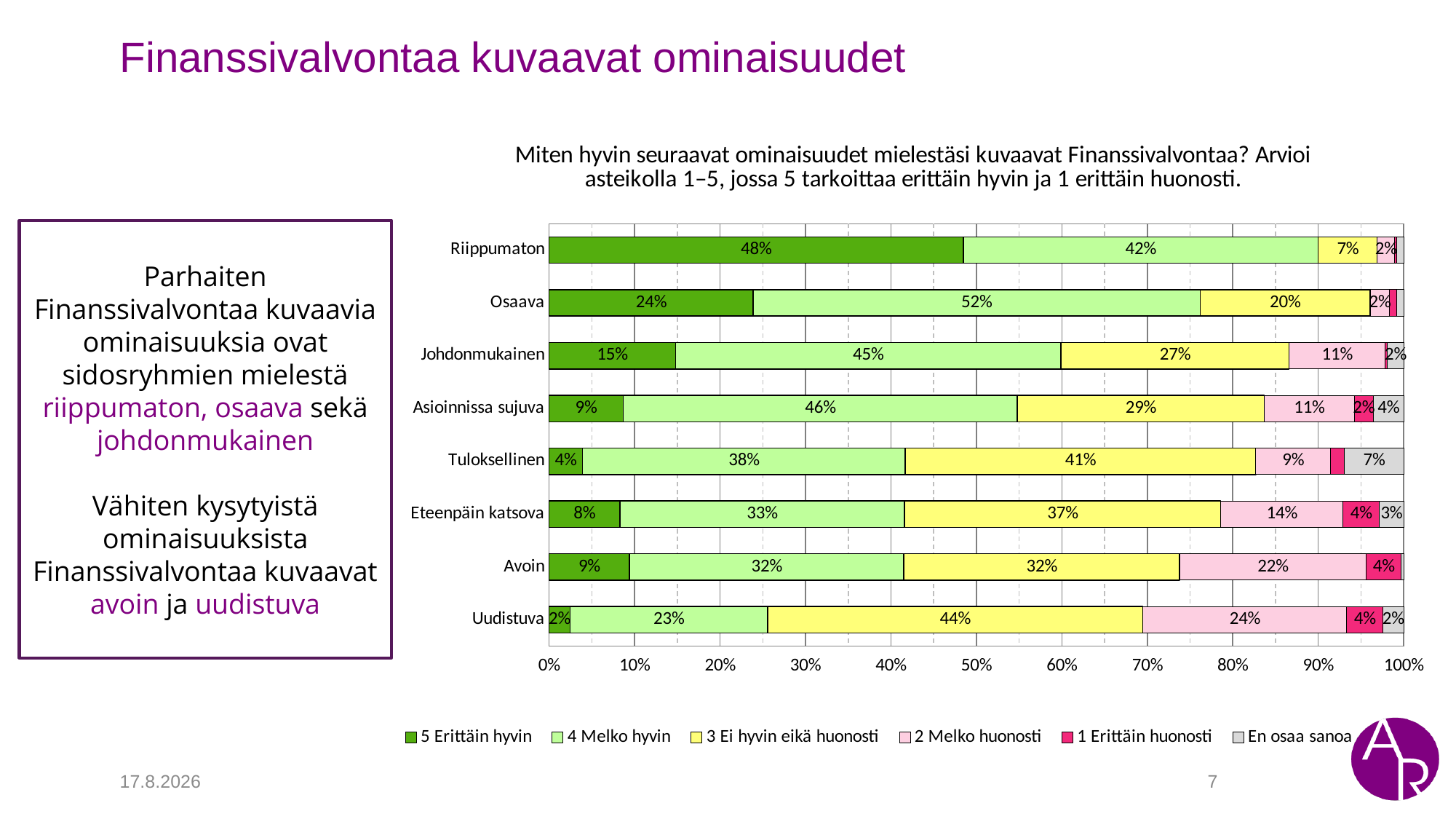

# Finanssivalvontaa kuvaavat ominaisuudet

### Chart: Miten hyvin seuraavat ominaisuudet mielestäsi kuvaavat Finanssivalvontaa? Arvioi asteikolla 1–5, jossa 5 tarkoittaa erittäin hyvin ja 1 erittäin huonosti.

| Category | 5 Erittäin hyvin | 4 Melko hyvin | 3 Ei hyvin eikä huonosti | 2 Melko huonosti | 1 Erittäin huonosti | En osaa sanoa |
|---|---|---|---|---|---|---|
| Riippumaton | 0.48463901689708144 | 0.4152265745007681 | 0.06934261974584555 | 0.019733626588465298 | 0.0026881720430107525 | 0.008369990224828934 |
| Osaava | 0.23867011125075643 | 0.5231531908951264 | 0.1990317925801797 | 0.02283666154633897 | 0.008243727598566309 | 0.008064516129032258 |
| Johdonmukainen | 0.1480723382897296 | 0.45072071648158607 | 0.2671309366961541 | 0.11233687809774766 | 0.0027173913043478256 | 0.019021739130434784 |
| Asioinnissa sujuva | 0.08667667457990039 | 0.4611495135688684 | 0.28917516175580693 | 0.10514592933947772 | 0.022295536005213425 | 0.03555718475073314 |
| Tuloksellinen | 0.03914490527393753 | 0.37754503560955177 | 0.4101731601731602 | 0.0873236978075688 | 0.016487455197132617 | 0.06932574593864915 |
| Eteenpäin katsova | 0.0828130203130203 | 0.3330835830835831 | 0.3699217449217449 | 0.14327339327339328 | 0.04233266733266733 | 0.028575591075591076 |
| Avoin | 0.09410464087883444 | 0.32093981287529677 | 0.32281571475119863 | 0.21815970767583673 | 0.04129195177582275 | 0.0026881720430107525 |
| Uudistuva | 0.024551971326164875 | 0.2311467206628497 | 0.4390331890331891 | 0.2387038588651492 | 0.04201228878648233 | 0.024551971326164875 |
Parhaiten Finanssivalvontaa kuvaavia ominaisuuksia ovat sidosryhmien mielestä riippumaton, osaava sekä johdonmukainen

Vähiten kysytyistä ominaisuuksista Finanssivalvontaa kuvaavat avoin ja uudistuva

17.8.2026
7